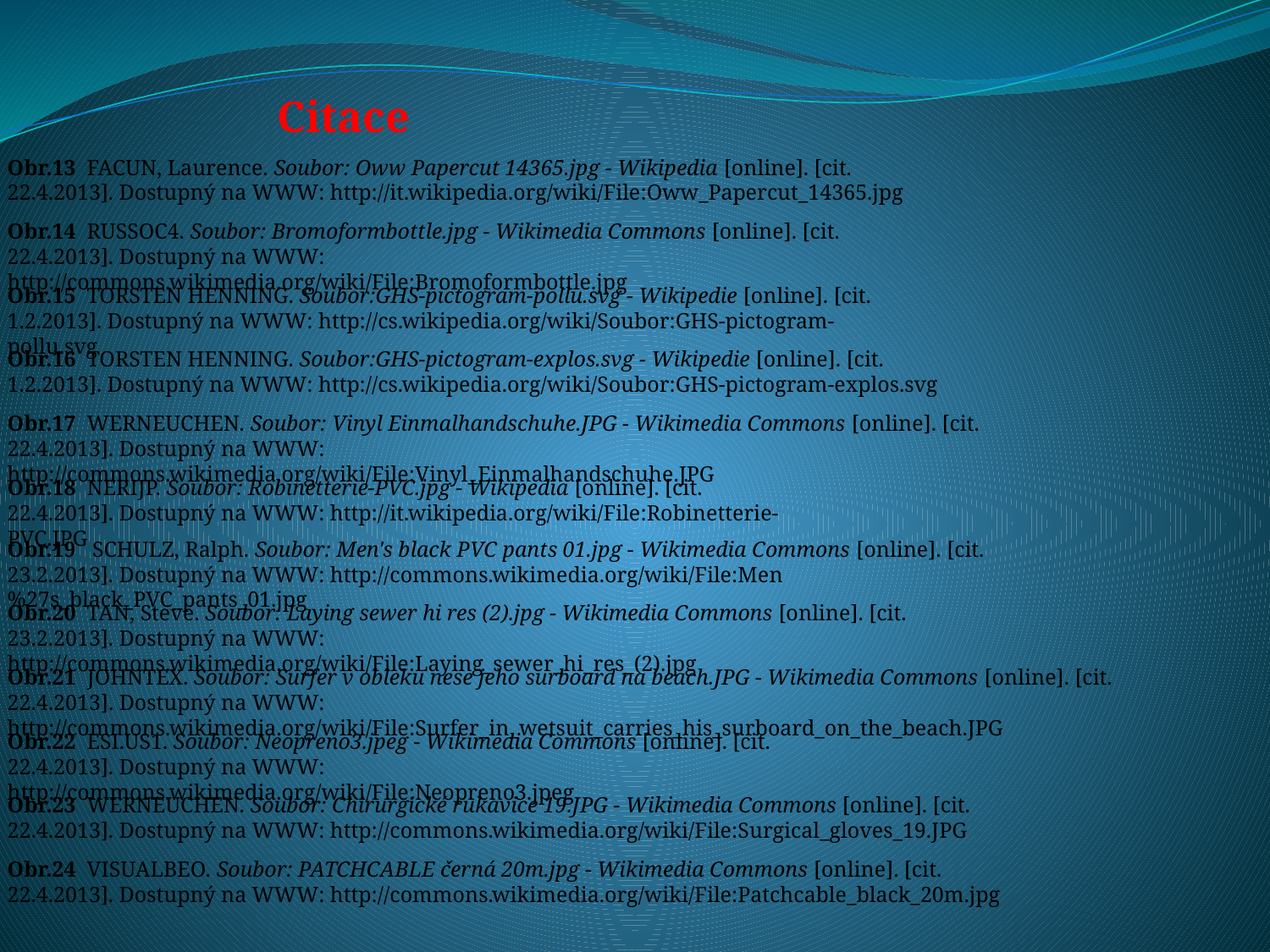

Citace
Obr.13  FACUN, Laurence. Soubor: Oww Papercut 14365.jpg - Wikipedia [online]. [cit. 22.4.2013]. Dostupný na WWW: http://it.wikipedia.org/wiki/File:Oww_Papercut_14365.jpg
Obr.14  RUSSOC4. Soubor: Bromoformbottle.jpg - Wikimedia Commons [online]. [cit. 22.4.2013]. Dostupný na WWW: http://commons.wikimedia.org/wiki/File:Bromoformbottle.jpg
Obr.15  TORSTEN HENNING. Soubor:GHS-pictogram-pollu.svg - Wikipedie [online]. [cit. 1.2.2013]. Dostupný na WWW: http://cs.wikipedia.org/wiki/Soubor:GHS-pictogram-pollu.svg
Obr.16  TORSTEN HENNING. Soubor:GHS-pictogram-explos.svg - Wikipedie [online]. [cit. 1.2.2013]. Dostupný na WWW: http://cs.wikipedia.org/wiki/Soubor:GHS-pictogram-explos.svg
Obr.17  WERNEUCHEN. Soubor: Vinyl Einmalhandschuhe.JPG - Wikimedia Commons [online]. [cit. 22.4.2013]. Dostupný na WWW: http://commons.wikimedia.org/wiki/File:Vinyl_Einmalhandschuhe.JPG
Obr.18  NERIJP. Soubor: Robinetterie-PVC.jpg - Wikipedia [online]. [cit. 22.4.2013]. Dostupný na WWW: http://it.wikipedia.org/wiki/File:Robinetterie-PVC.JPG
Obr.19   SCHULZ, Ralph. Soubor: Men's black PVC pants 01.jpg - Wikimedia Commons [online]. [cit. 23.2.2013]. Dostupný na WWW: http://commons.wikimedia.org/wiki/File:Men%27s_black_PVC_pants_01.jpg
Obr.20  TAN, Steve. Soubor: Laying sewer hi res (2).jpg - Wikimedia Commons [online]. [cit. 23.2.2013]. Dostupný na WWW: http://commons.wikimedia.org/wiki/File:Laying_sewer_hi_res_(2).jpg
Obr.21  JOHNTEX. Soubor: Surfer v obleku nese jeho surboard na beach.JPG - Wikimedia Commons [online]. [cit. 22.4.2013]. Dostupný na WWW: http://commons.wikimedia.org/wiki/File:Surfer_in_wetsuit_carries_his_surboard_on_the_beach.JPG
Obr.22  ESI.US1. Soubor: Neopreno3.jpeg - Wikimedia Commons [online]. [cit. 22.4.2013]. Dostupný na WWW: http://commons.wikimedia.org/wiki/File:Neopreno3.jpeg
Obr.23  WERNEUCHEN. Soubor: Chirurgické rukavice 19.JPG - Wikimedia Commons [online]. [cit. 22.4.2013]. Dostupný na WWW: http://commons.wikimedia.org/wiki/File:Surgical_gloves_19.JPG
Obr.24  VISUALBEO. Soubor: PATCHCABLE černá 20m.jpg - Wikimedia Commons [online]. [cit. 22.4.2013]. Dostupný na WWW: http://commons.wikimedia.org/wiki/File:Patchcable_black_20m.jpg